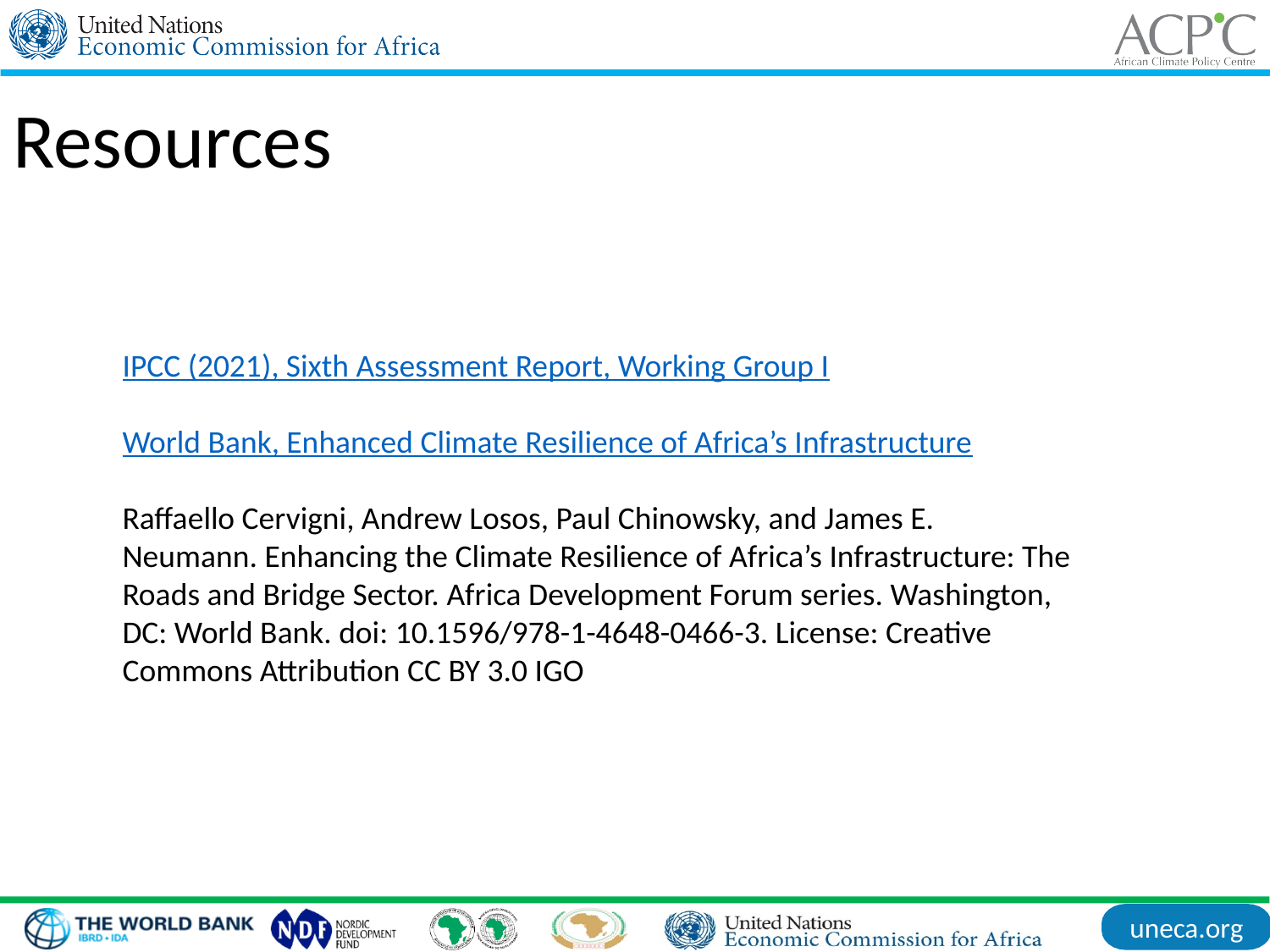

Resources

IPCC (2021), Sixth Assessment Report, Working Group I

World Bank, Enhanced Climate Resilience of Africa’s Infrastructure

Raffaello Cervigni, Andrew Losos, Paul Chinowsky, and James E. Neumann. Enhancing the Climate Resilience of Africa’s Infrastructure: The Roads and Bridge Sector. Africa Development Forum series. Washington, DC: World Bank. doi: 10.1596/978-1-4648-0466-3. License: Creative Commons Attribution CC BY 3.0 IGO